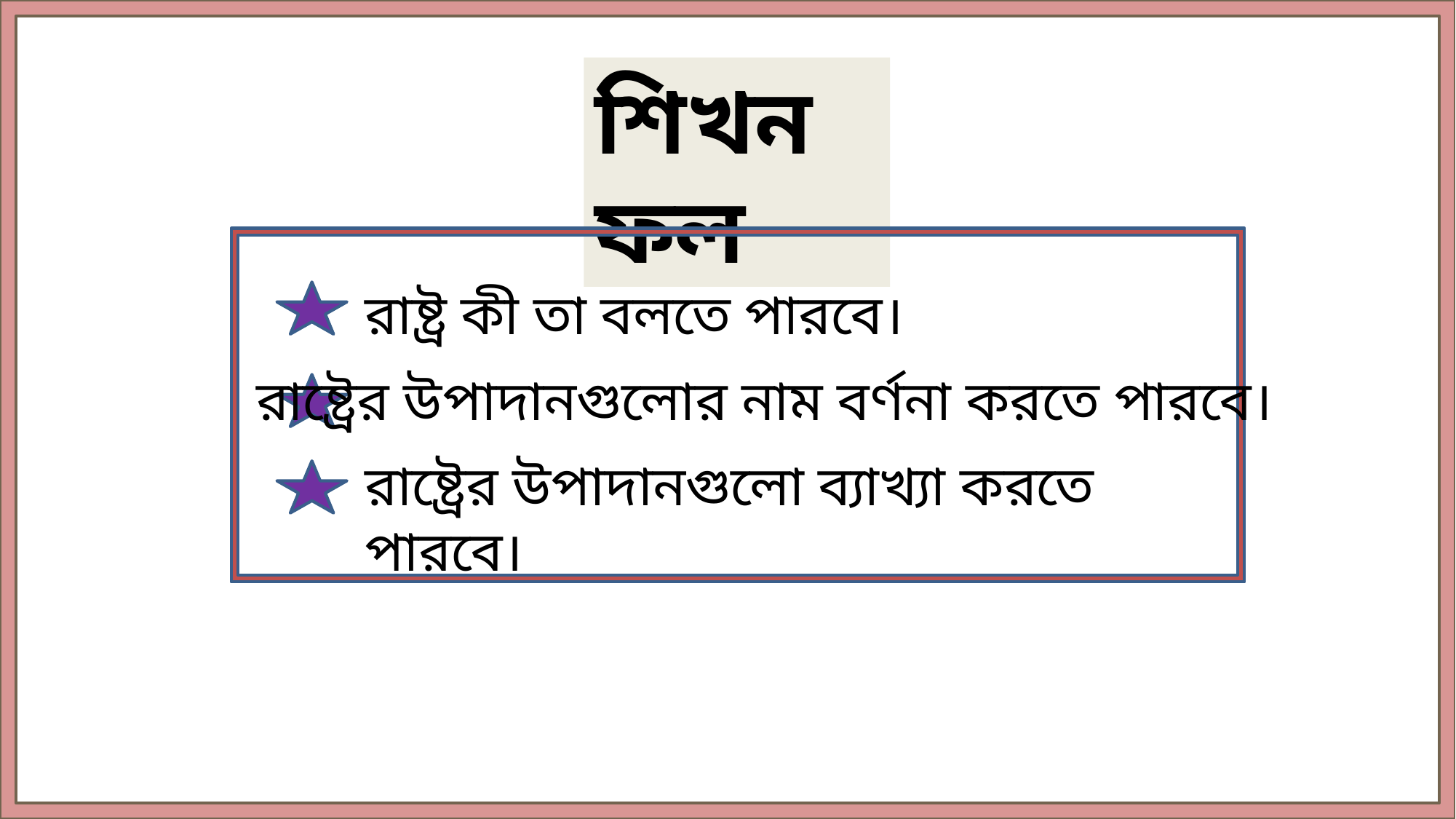

শিখনফল

 রাষ্ট্র কী তা বলতে পারবে।

 রাষ্ট্রের উপাদানগুলোর নাম বর্ণনা করতে পারবে।

রাষ্ট্রের উপাদানগুলো ব্যাখ্যা করতে পারবে।